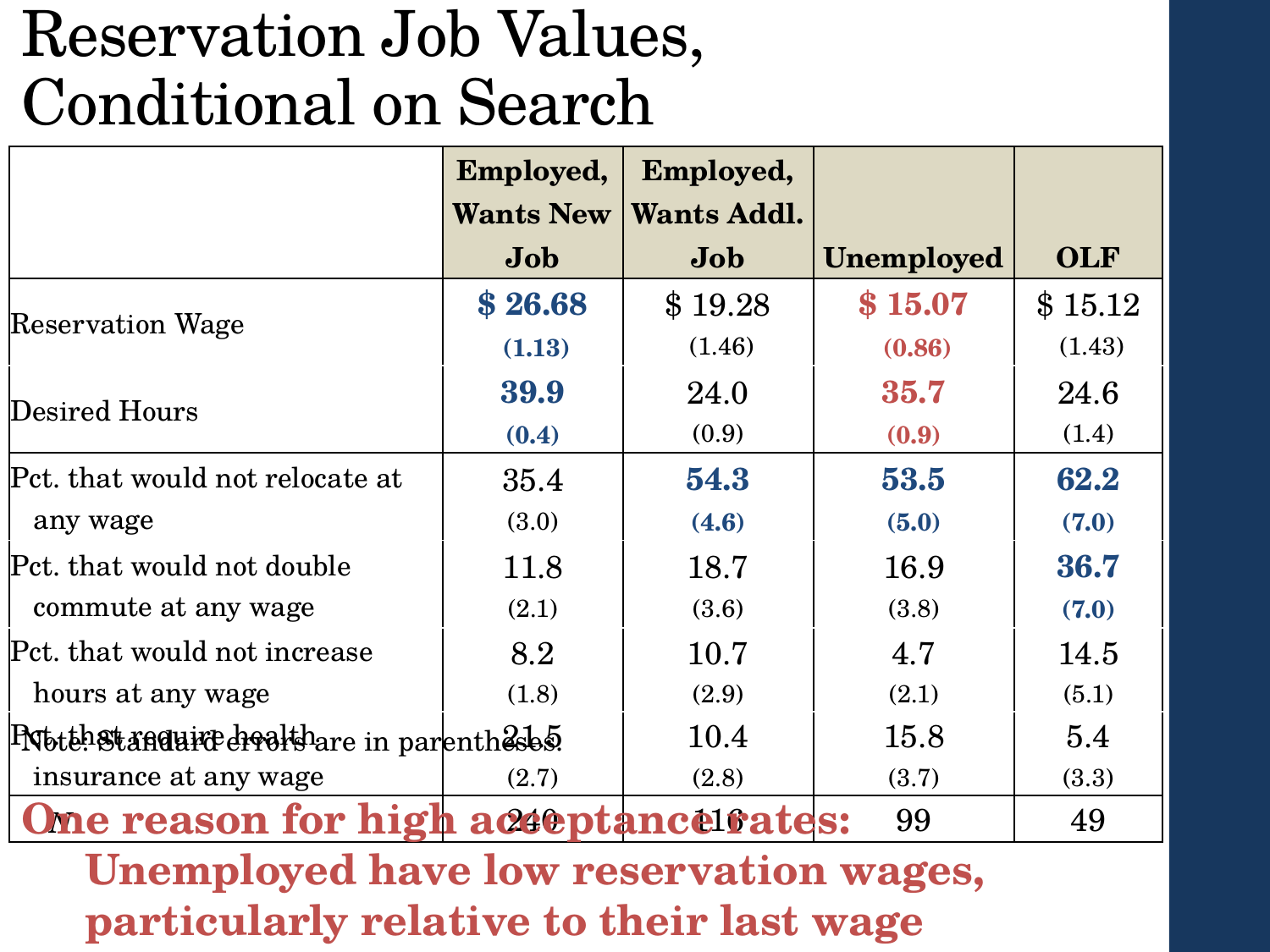

# Reservation Job Values, Conditional on Search
|  | Employed, Wants New Job | Employed, Wants Addl. Job | Unemployed | OLF |
| --- | --- | --- | --- | --- |
| Reservation Wage | $ 26.68 (1.13) | $ 19.28 (1.46) | $ 15.07 (0.86) | $ 15.12 (1.43) |
| Desired Hours | 39.9 (0.4) | 24.0 (0.9) | 35.7 (0.9) | 24.6 (1.4) |
| Pct. that would not relocate at any wage | 35.4 (3.0) | 54.3 (4.6) | 53.5 (5.0) | 62.2 (7.0) |
| Pct. that would not double commute at any wage | 11.8 (2.1) | 18.7 (3.6) | 16.9 (3.8) | 36.7 (7.0) |
| Pct. that would not increase hours at any wage | 8.2 (1.8) | 10.7 (2.9) | 4.7 (2.1) | 14.5 (5.1) |
| Pct. that require health insurance at any wage | 21.5 (2.7) | 10.4 (2.8) | 15.8 (3.7) | 5.4 (3.3) |
| N | 240 | 116 | 99 | 49 |
Note: Standard errors are in parentheses.
One reason for high acceptance rates:
Unemployed have low reservation wages, particularly relative to their last wage